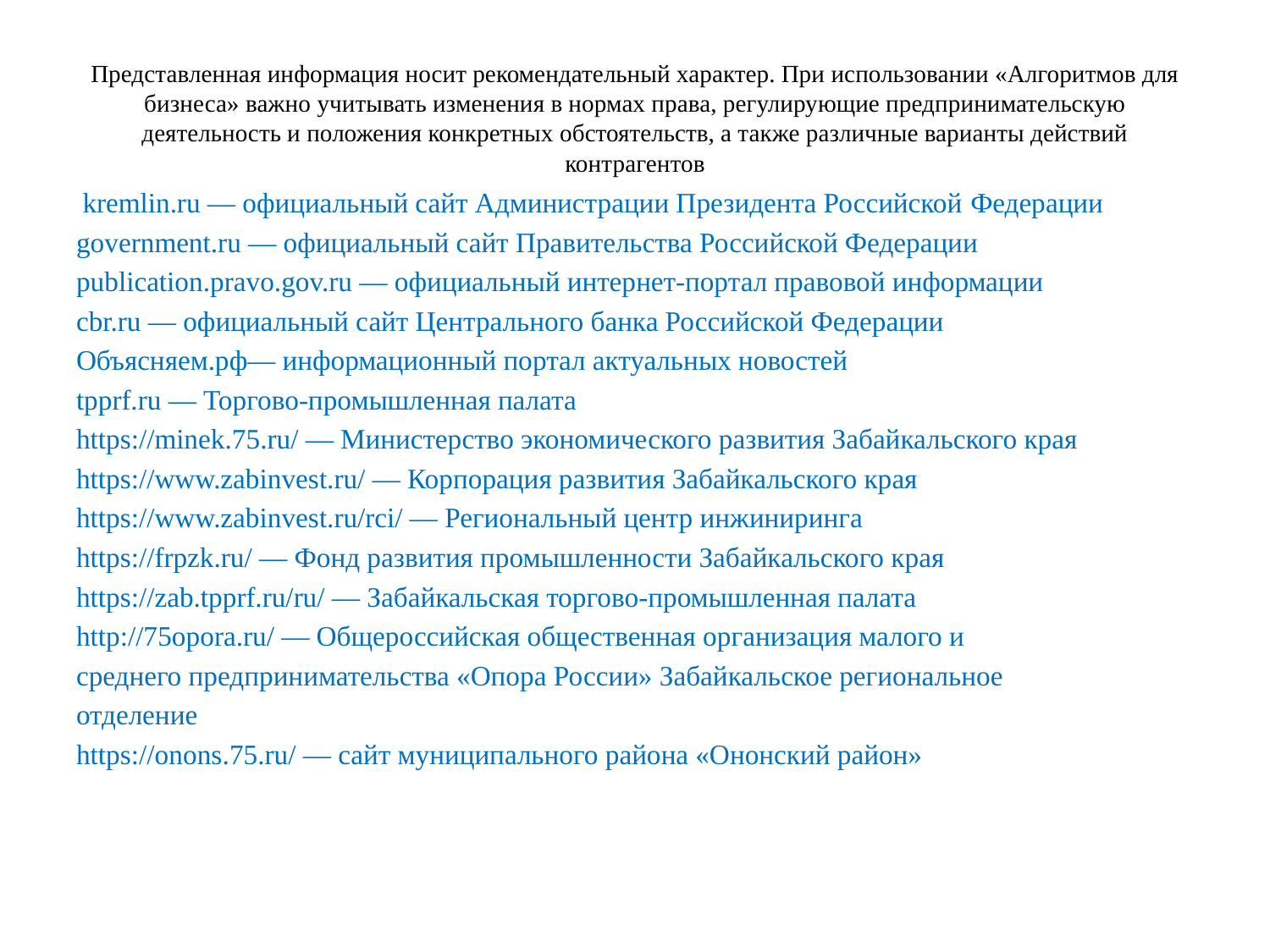

# Представленная информация носит рекомендательный характер. При использовании «Алгоритмов для бизнеса» важно учитывать изменения в нормах права, регулирующие предпринимательскую деятельность и положения конкретных обстоятельств, а также различные варианты действий контрагентов
 kremlin.ru — официальный сайт Администрации Президента Российской Федерации
government.ru — официальный сайт Правительства Российской Федерации
publication.pravo.gov.ru — официальный интернет-портал правовой информации
cbr.ru — официальный сайт Центрального банка Российской Федерации
Объясняем.рф— информационный портал актуальных новостей
tpprf.ru — Торгово-промышленная палата
https://minek.75.ru/ — Министерство экономического развития Забайкальского края
https://www.zabinvest.ru/ — Корпорация развития Забайкальского края
https://www.zabinvest.ru/rci/ — Региональный центр инжиниринга
https://frpzk.ru/ — Фонд развития промышленности Забайкальского края
https://zab.tpprf.ru/ru/ — Забайкальская торгово-промышленная палата
http://75opora.ru/ — Общероссийская общественная организация малого и
среднего предпринимательства «Опора России» Забайкальское региональное
отделение
https://onons.75.ru/ — сайт муниципального района «Ононский район»